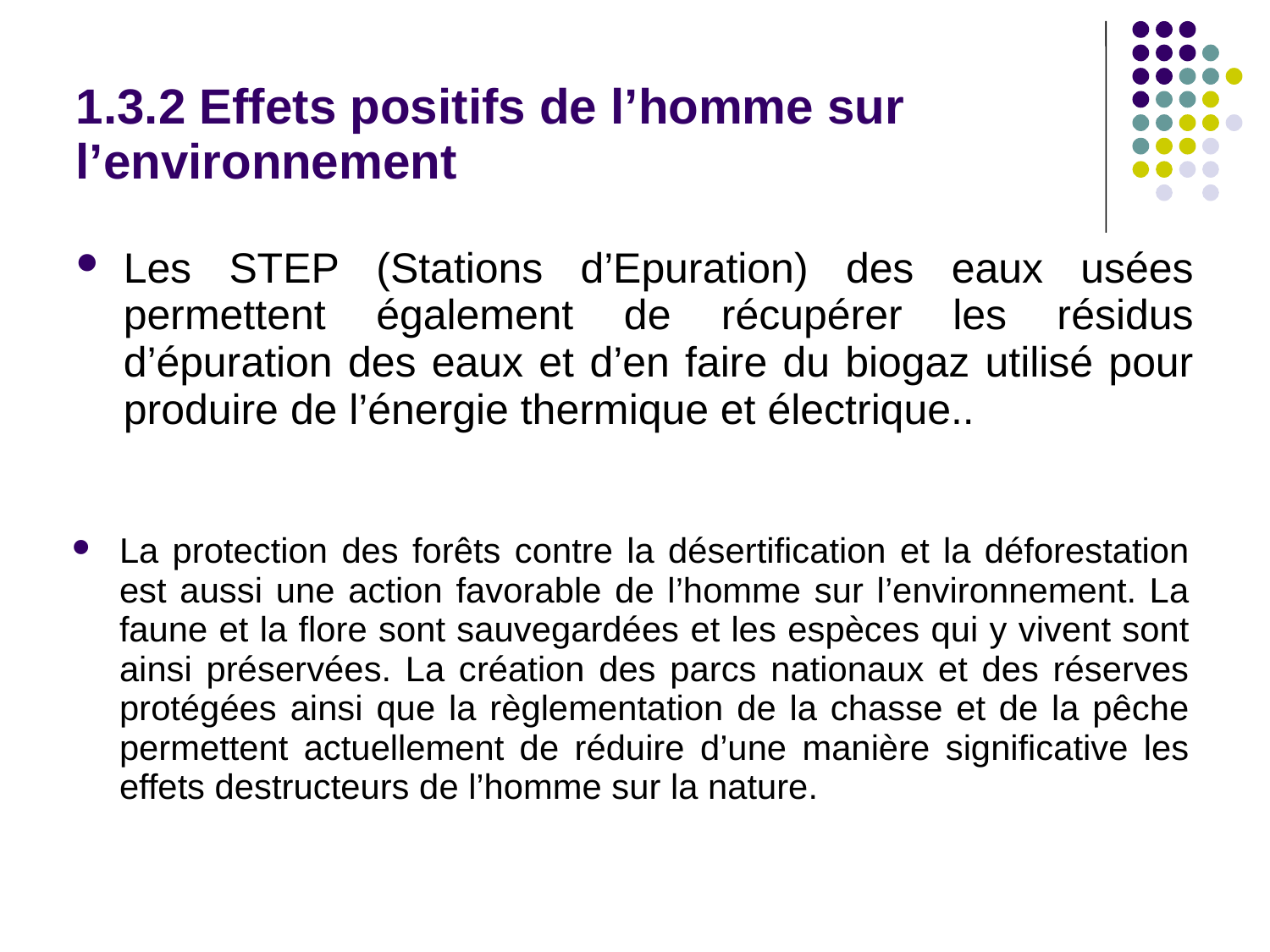

# 1.3.2 Effets positifs de l’homme sur l’environnement
Les STEP (Stations d’Epuration) des eaux usées permettent également de récupérer les résidus d’épuration des eaux et d’en faire du biogaz utilisé pour produire de l’énergie thermique et électrique..
La protection des forêts contre la désertification et la déforestation est aussi une action favorable de l’homme sur l’environnement. La faune et la flore sont sauvegardées et les espèces qui y vivent sont ainsi préservées. La création des parcs nationaux et des réserves protégées ainsi que la règlementation de la chasse et de la pêche permettent actuellement de réduire d’une manière significative les effets destructeurs de l’homme sur la nature.